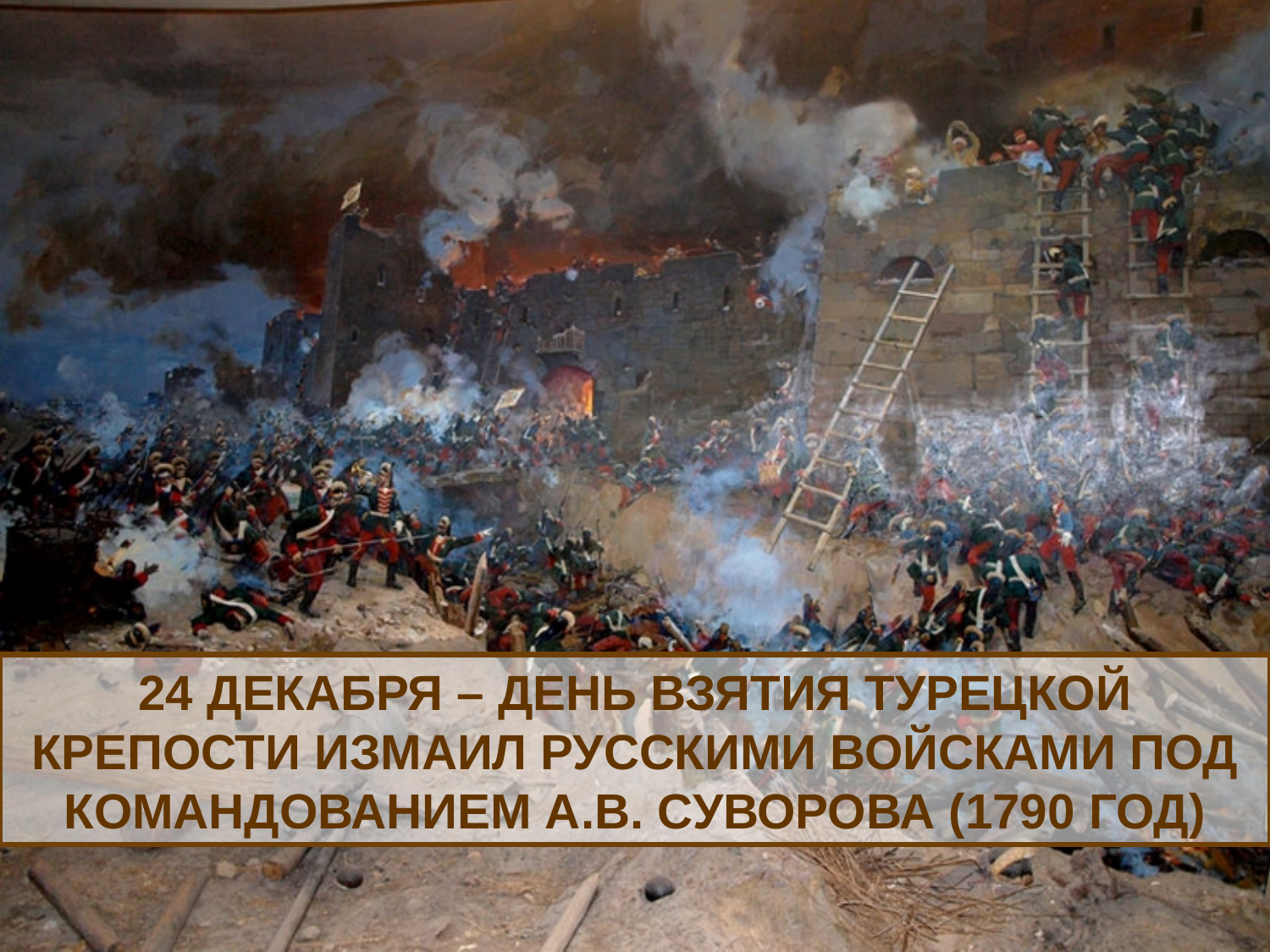

24 декабря – День взятия турецкой крепости Измаил русскими войсками под командованием А.В. Суворова (1790 год)